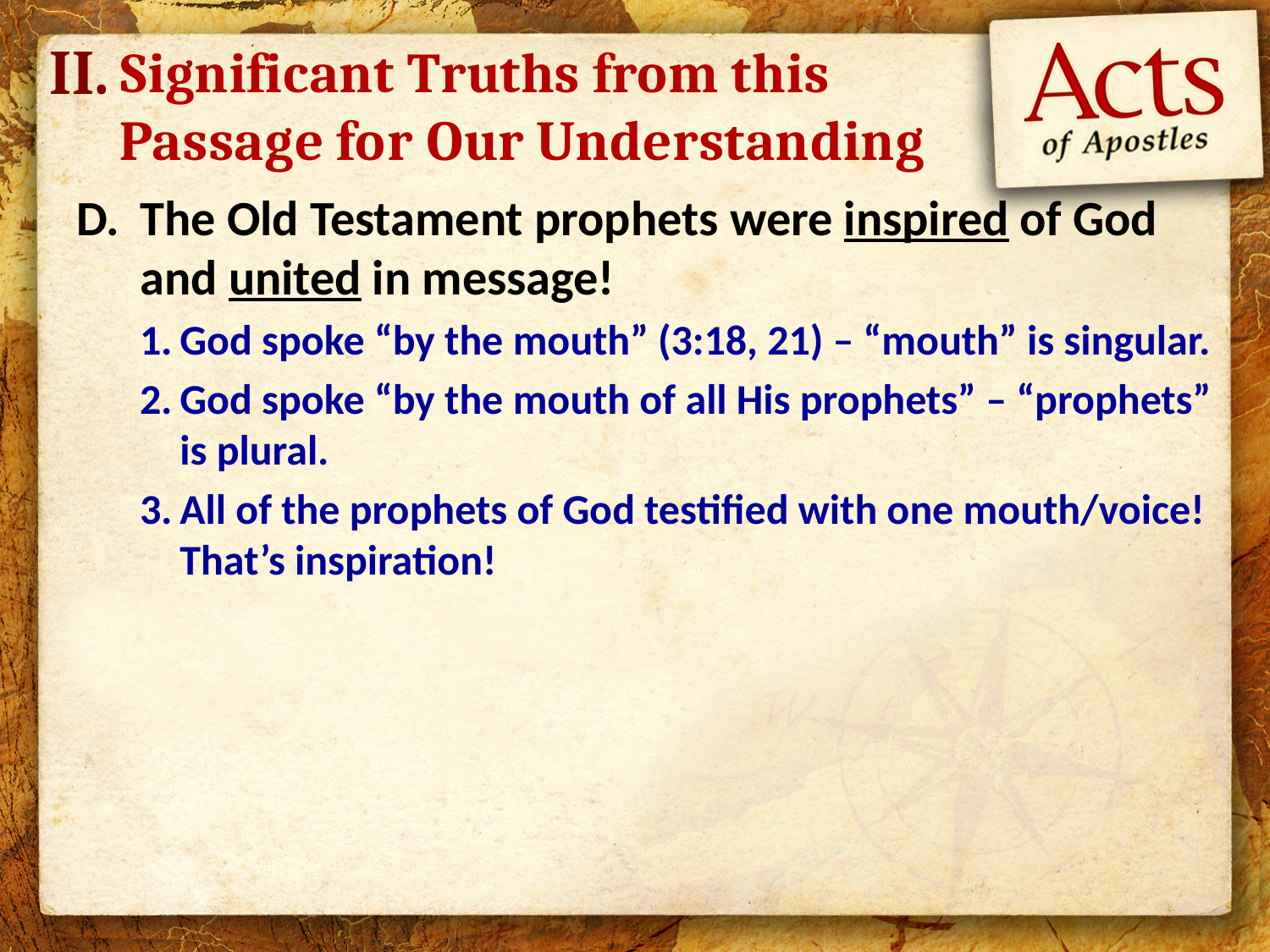

II.
Significant Truths from this Passage for Our Understanding
The Old Testament prophets were inspired of God and united in message!
God spoke “by the mouth” (3:18, 21) – “mouth” is singular.
God spoke “by the mouth of all His prophets” – “prophets” is plural.
All of the prophets of God testified with one mouth/voice!  That’s inspiration!